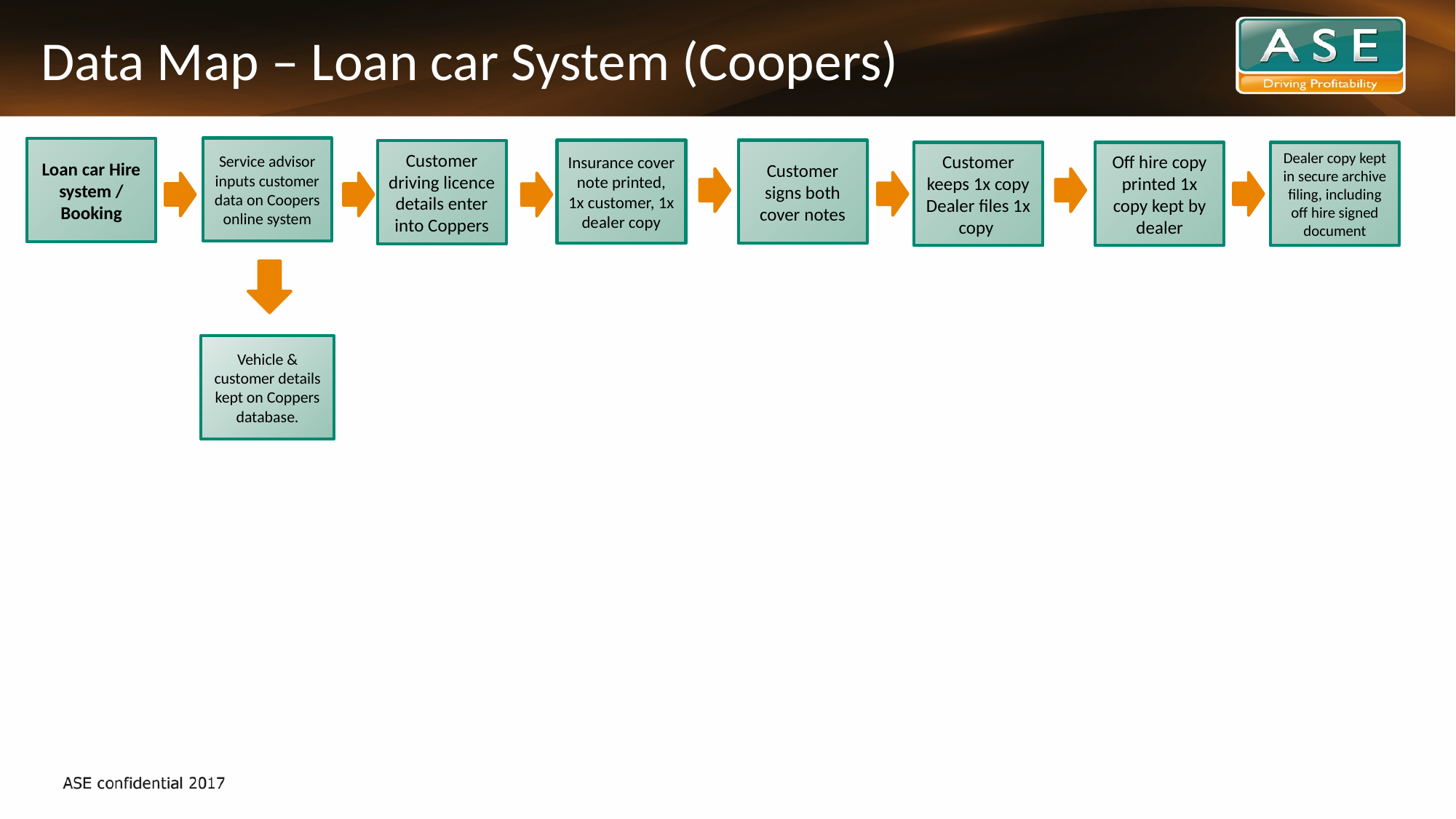

# Data Map – Loan car System (Coopers)
Service advisor inputs customer data on Coopers online system
Loan car Hire system / Booking
Insurance cover note printed, 1x customer, 1x dealer copy
Customer signs both cover notes
Customer driving licence details enter into Coppers
Customer keeps 1x copy
Dealer files 1x copy
Off hire copy printed 1x copy kept by dealer
Dealer copy kept in secure archive filing, including off hire signed document

Vehicle & customer details kept on Coppers database.